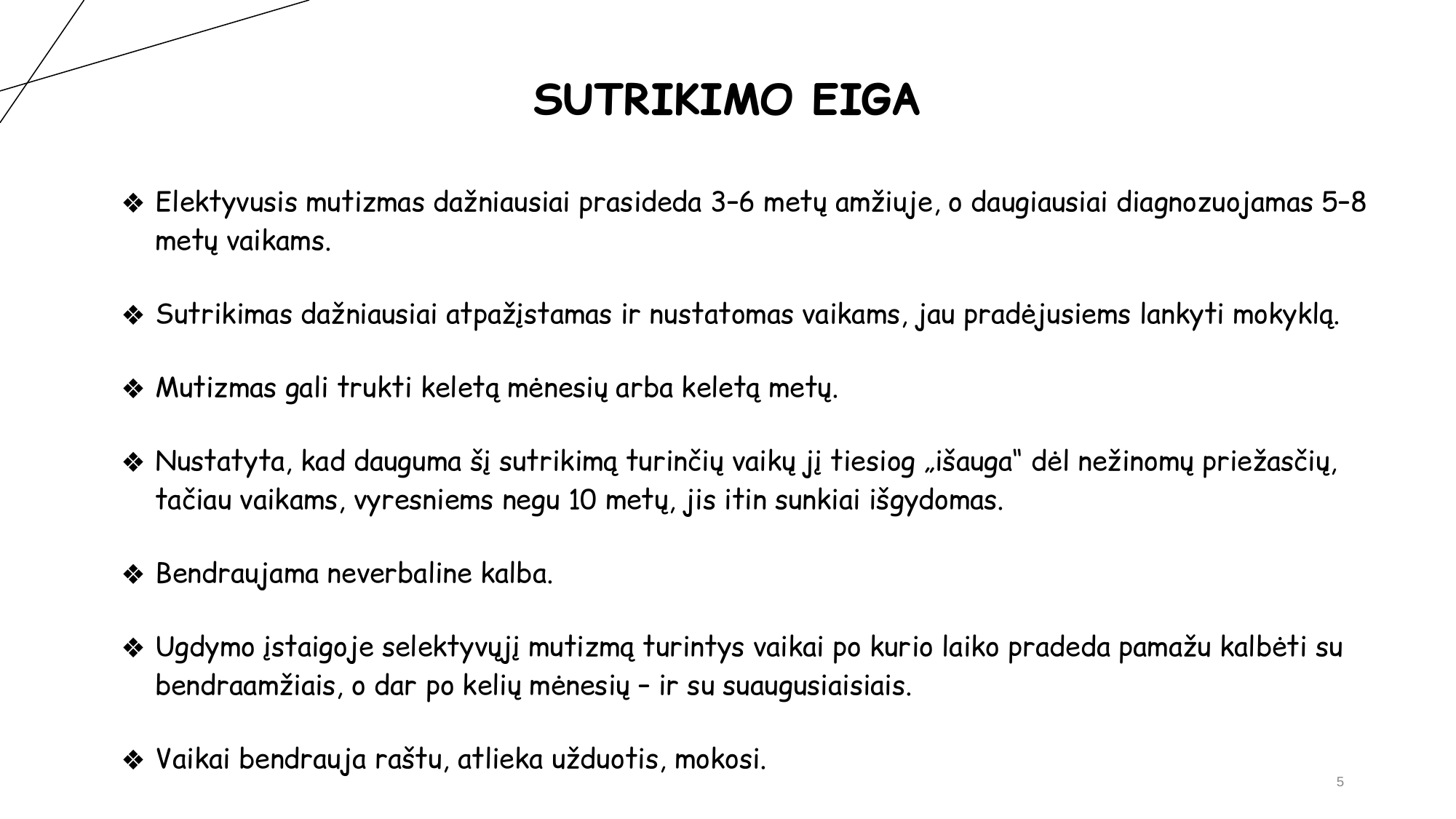

# SUTRIKIMO EIGA
Elektyvusis mutizmas dažniausiai prasideda 3–6 metų amžiuje, o daugiausiai diagnozuojamas 5–8 metų vaikams.
Sutrikimas dažniausiai atpažįstamas ir nustatomas vaikams, jau pradėjusiems lankyti mokyklą.
Mutizmas gali trukti keletą mėnesių arba keletą metų.
Nustatyta, kad dauguma šį sutrikimą turinčių vaikų jį tiesiog „išauga“ dėl nežinomų priežasčių, tačiau vaikams, vyresniems negu 10 metų, jis itin sunkiai išgydomas.
Bendraujama neverbaline kalba.
Ugdymo įstaigoje selektyvųjį mutizmą turintys vaikai po kurio laiko pradeda pamažu kalbėti su bendraamžiais, o dar po kelių mėnesių – ir su suaugusiaisiais.
Vaikai bendrauja raštu, atlieka užduotis, mokosi.

5